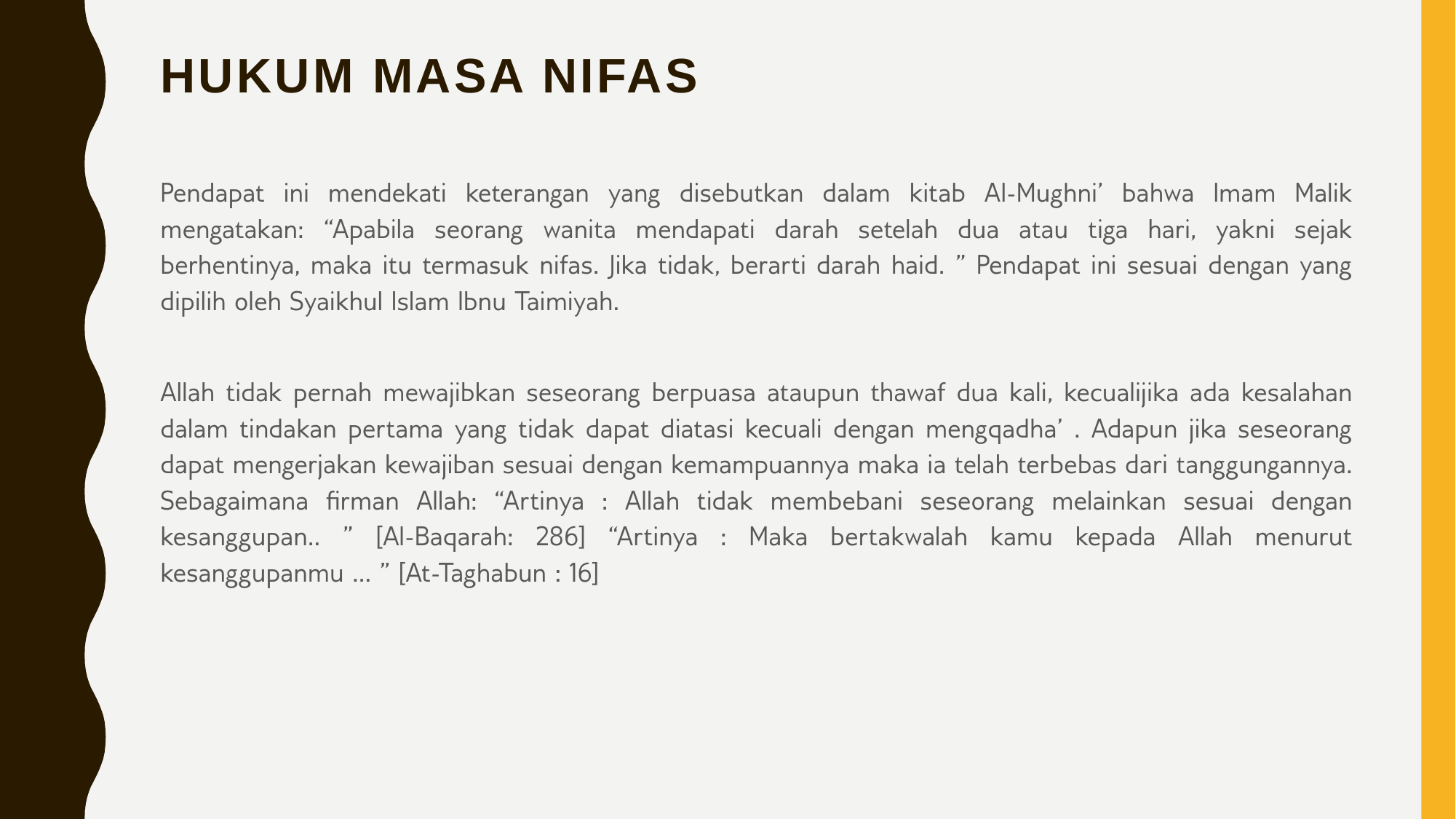

# Hukum masa nifas
Pendapat ini mendekati keterangan yang disebutkan dalam kitab AI-Mughni’ bahwa Imam Malik mengatakan: “Apabila seorang wanita mendapati darah setelah dua atau tiga hari, yakni sejak berhentinya, maka itu termasuk nifas. Jika tidak, berarti darah haid. ” Pendapat ini sesuai dengan yang dipilih oleh Syaikhul Islam Ibnu Taimiyah.

Allah tidak pernah mewajibkan seseorang berpuasa ataupun thawaf dua kali, kecualijika ada kesalahan dalam tindakan pertama yang tidak dapat diatasi kecuali dengan mengqadha’ . Adapun jika seseorang dapat mengerjakan kewajiban sesuai dengan kemampuannya maka ia telah terbebas dari tanggungannya. Sebagaimana firman Allah: “Artinya : Allah tidak membebani seseorang melainkan sesuai dengan kesanggupan.. ” [Al-Baqarah: 286] “Artinya : Maka bertakwalah kamu kepada Allah menurut kesanggupanmu … ” [At-Taghabun : 16]